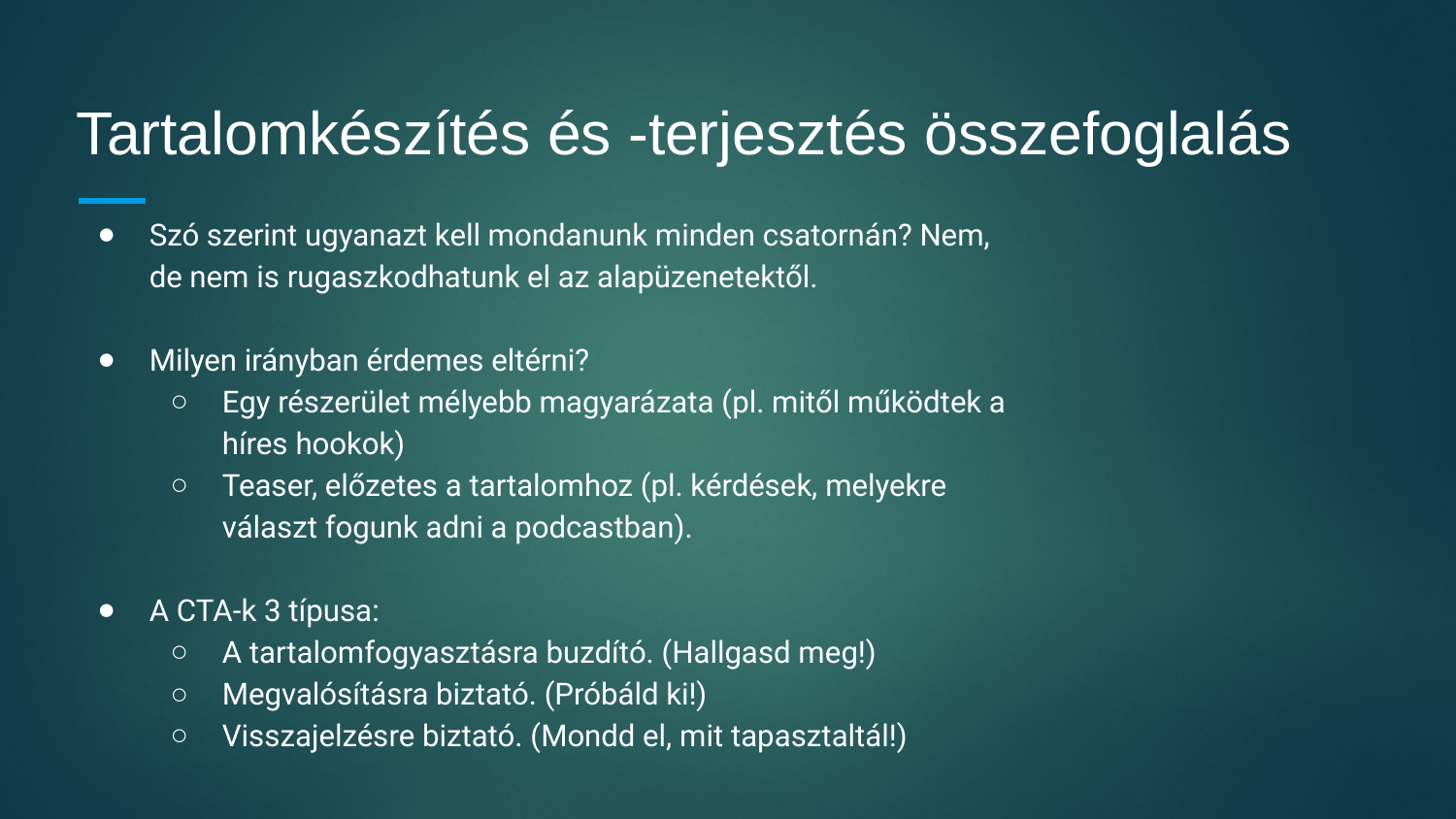

# Tartalomkészítés és -terjesztés összefoglalás
Szó szerint ugyanazt kell mondanunk minden csatornán? Nem, de nem is rugaszkodhatunk el az alapüzenetektől.

Milyen irányban érdemes eltérni?
Egy részerület mélyebb magyarázata (pl. mitől működtek a híres hookok)
Teaser, előzetes a tartalomhoz (pl. kérdések, melyekre választ fogunk adni a podcastban).

A CTA-k 3 típusa:
A tartalomfogyasztásra buzdító. (Hallgasd meg!)
Megvalósításra biztató. (Próbáld ki!)
Visszajelzésre biztató. (Mondd el, mit tapasztaltál!)